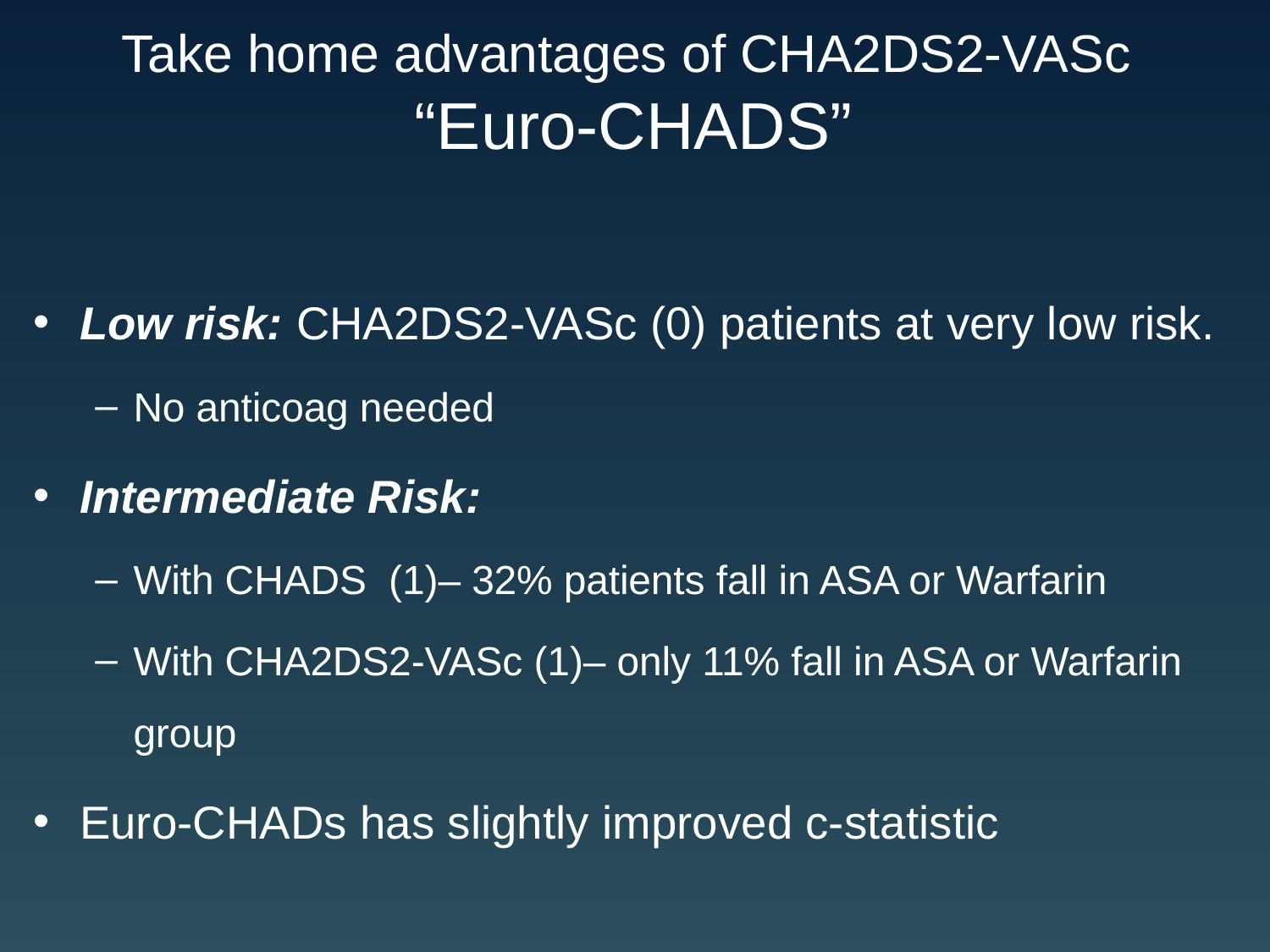

# Take home advantages of CHA2DS2-VASc “Euro-CHADS”
Low risk: CHA2DS2-VASc (0) patients at very low risk.
No anticoag needed
Intermediate Risk:
With CHADS  (1)– 32% patients fall in ASA or Warfarin
With CHA2DS2-VASc (1)– only 11% fall in ASA or Warfarin group
Euro-CHADs has slightly improved c-statistic